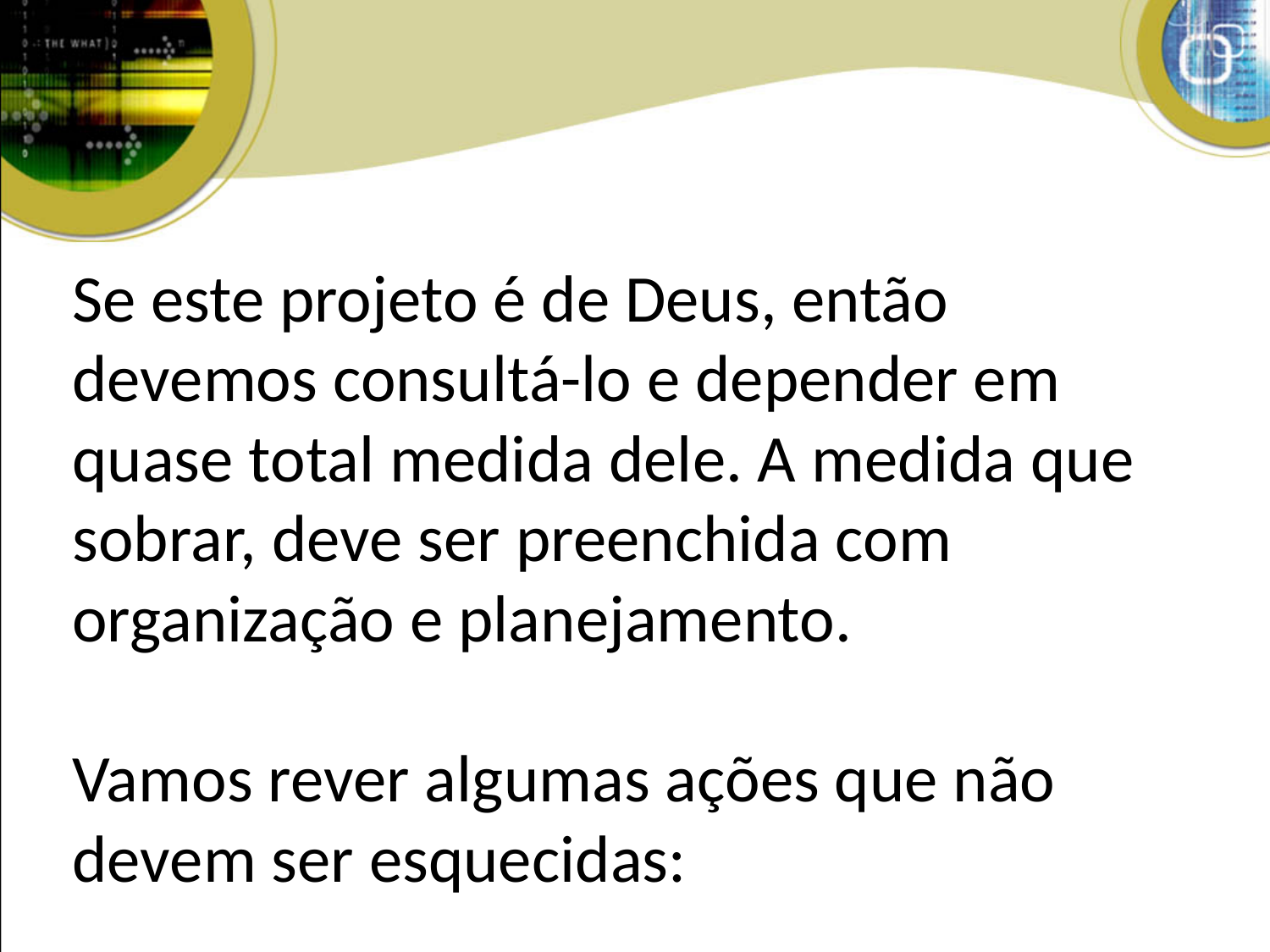

# Se este projeto é de Deus, então devemos consultá-lo e depender em quase total medida dele. A medida que sobrar, deve ser preenchida com organização e planejamento. Vamos rever algumas ações que não devem ser esquecidas: